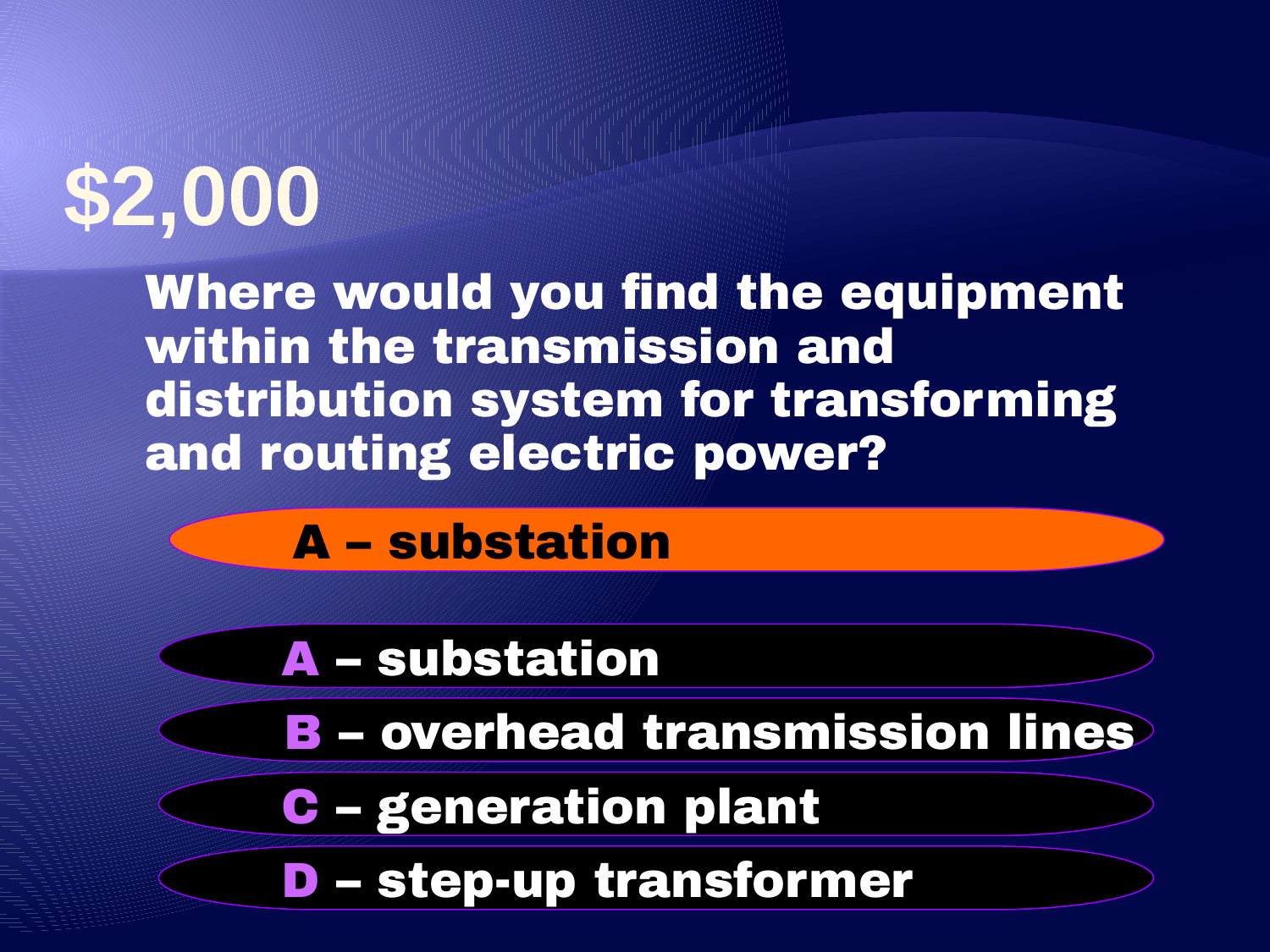

# $2,000
	Where would you find the equipment within the transmission and distribution system for transforming and routing electric power?
A – substation
A – substation
B – overhead transmission lines
C – generation plant
D – step-up transformer